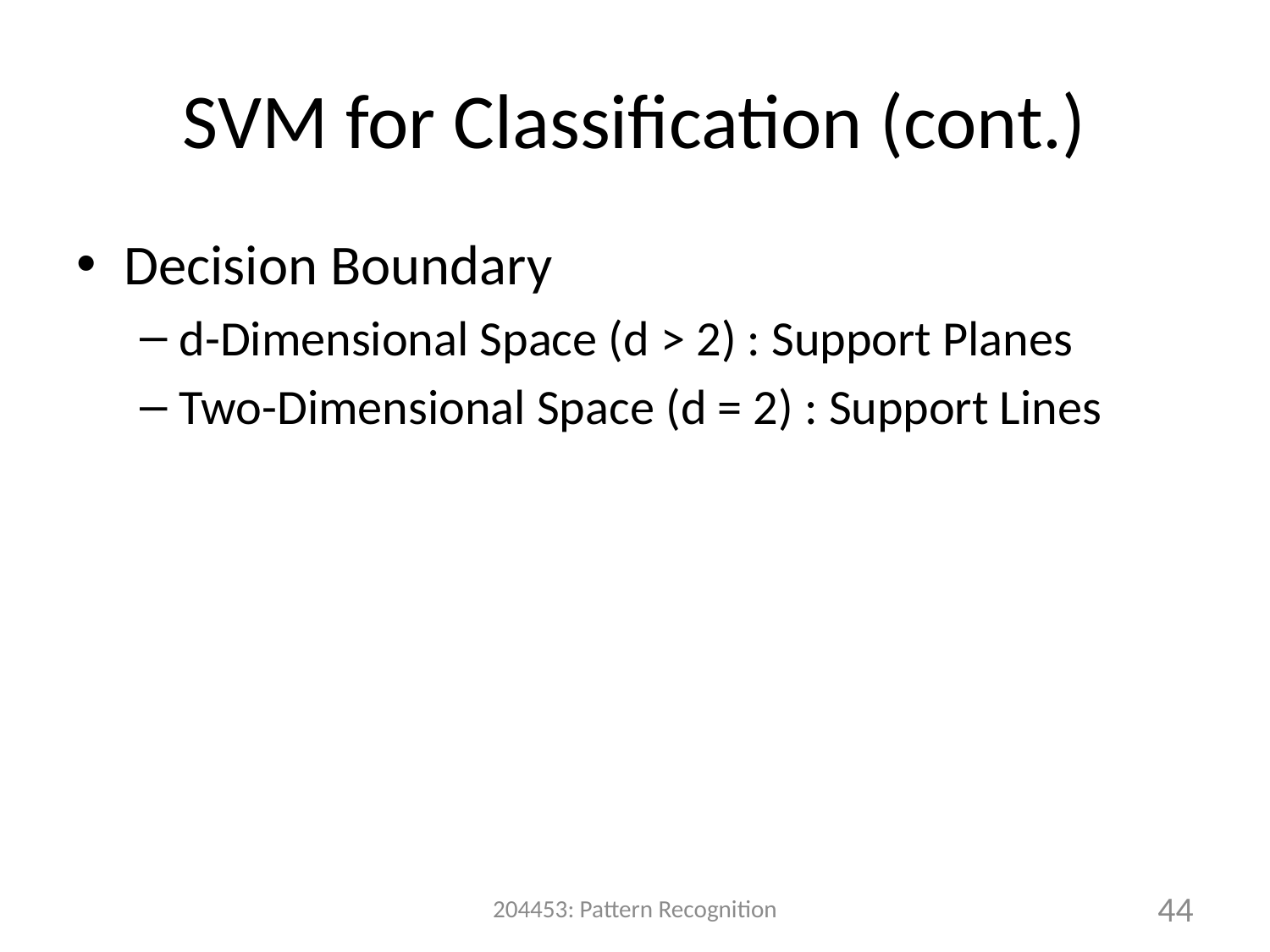

# SVM for Classification (cont.)
Decision Boundary
d-Dimensional Space (d > 2) : Support Planes
Two-Dimensional Space (d = 2) : Support Lines
204453: Pattern Recognition
44